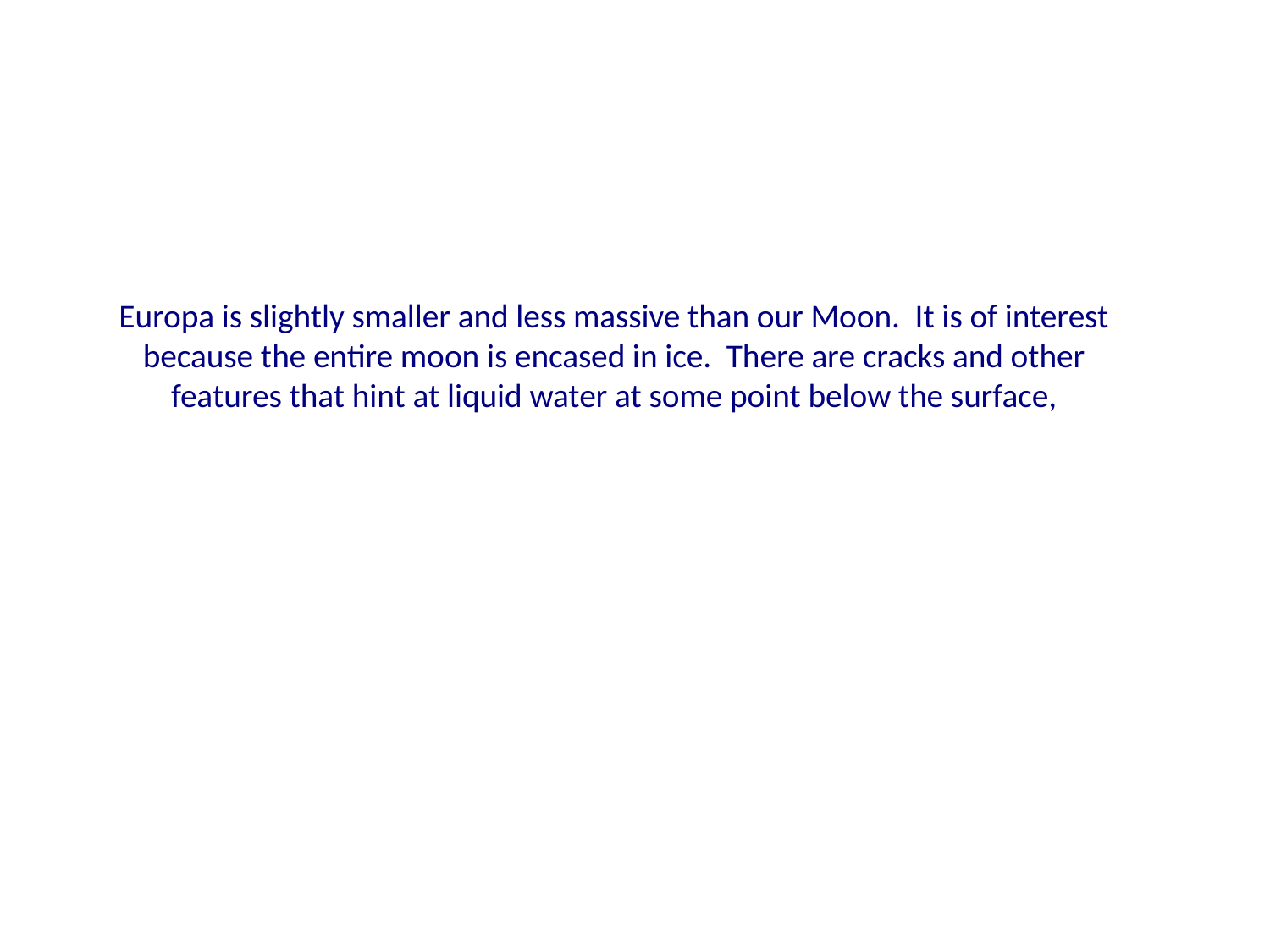

# Europa is slightly smaller and less massive than our Moon.  It is of interest because the entire moon is encased in ice.  There are cracks and other features that hint at liquid water at some point below the surface,